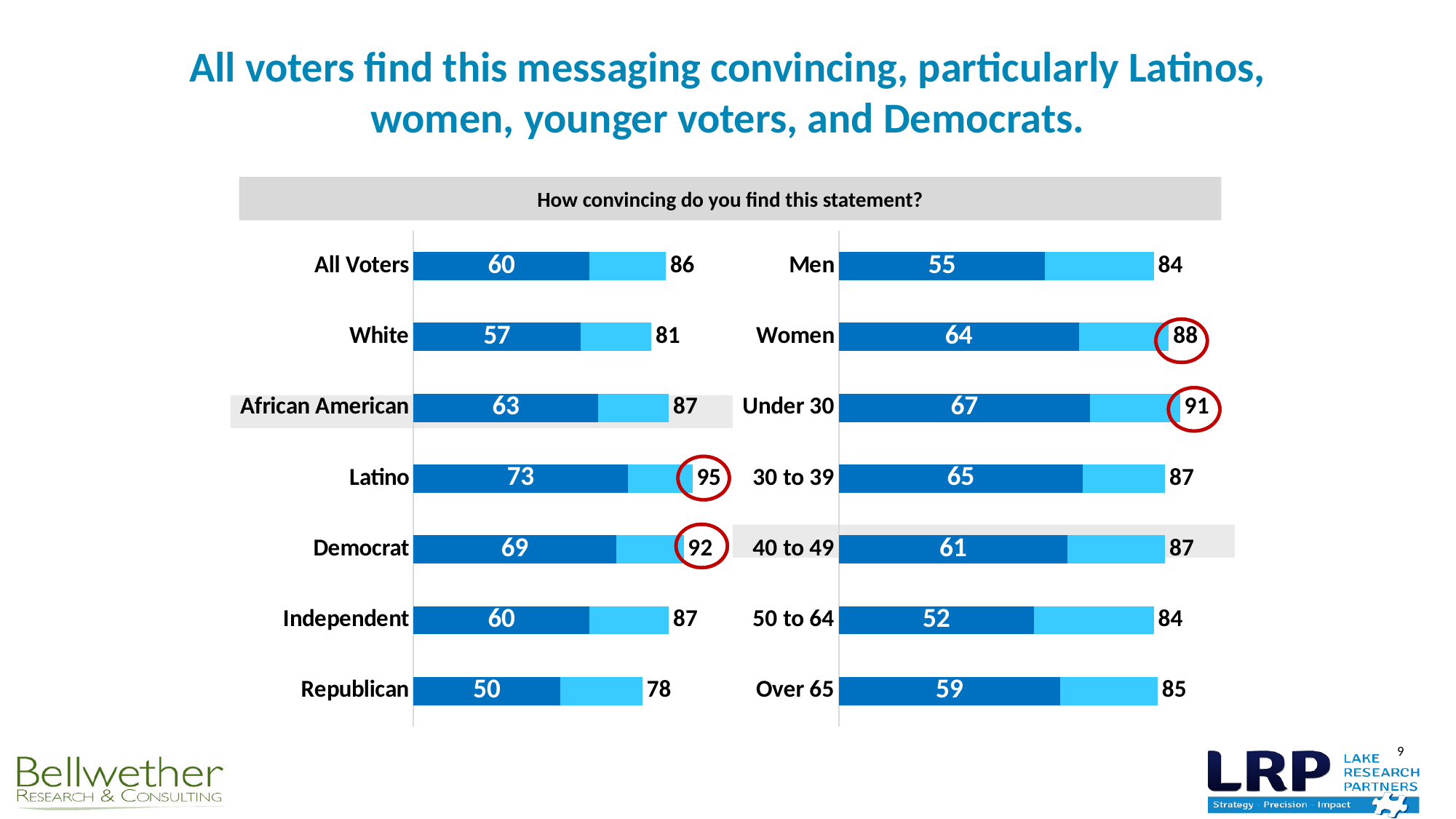

# All voters find this messaging convincing, particularly Latinos, women, younger voters, and Democrats.
How convincing do you find this statement?

### Chart

| Category | Series 1 | Series 2 | Series 3 |
|---|---|---|---|
| Republican | 50.0 | 28.0 | 78.0 |
| Independent | 60.0 | 27.0 | 87.0 |
| Democrat | 69.0 | 23.0 | 92.0 |
| Latino | 73.0 | 22.0 | 95.0 |
| African American | 63.0 | 24.0 | 87.0 |
| White | 57.0 | 24.0 | 81.0 |
| All Voters | 60.0 | 26.0 | 86.0 |

### Chart

| Category | Series 1 | Series 2 | Series 3 |
|---|---|---|---|
| Over 65 | 59.0 | 26.0 | 85.0 |
| 50 to 64 | 52.0 | 32.0 | 84.0 |
| 40 to 49 | 61.0 | 26.0 | 87.0 |
| 30 to 39 | 65.0 | 22.0 | 87.0 |
| Under 30 | 67.0 | 24.0 | 91.0 |
| Women | 64.0 | 24.0 | 88.0 |
| Men | 55.0 | 29.0 | 84.0 |

9